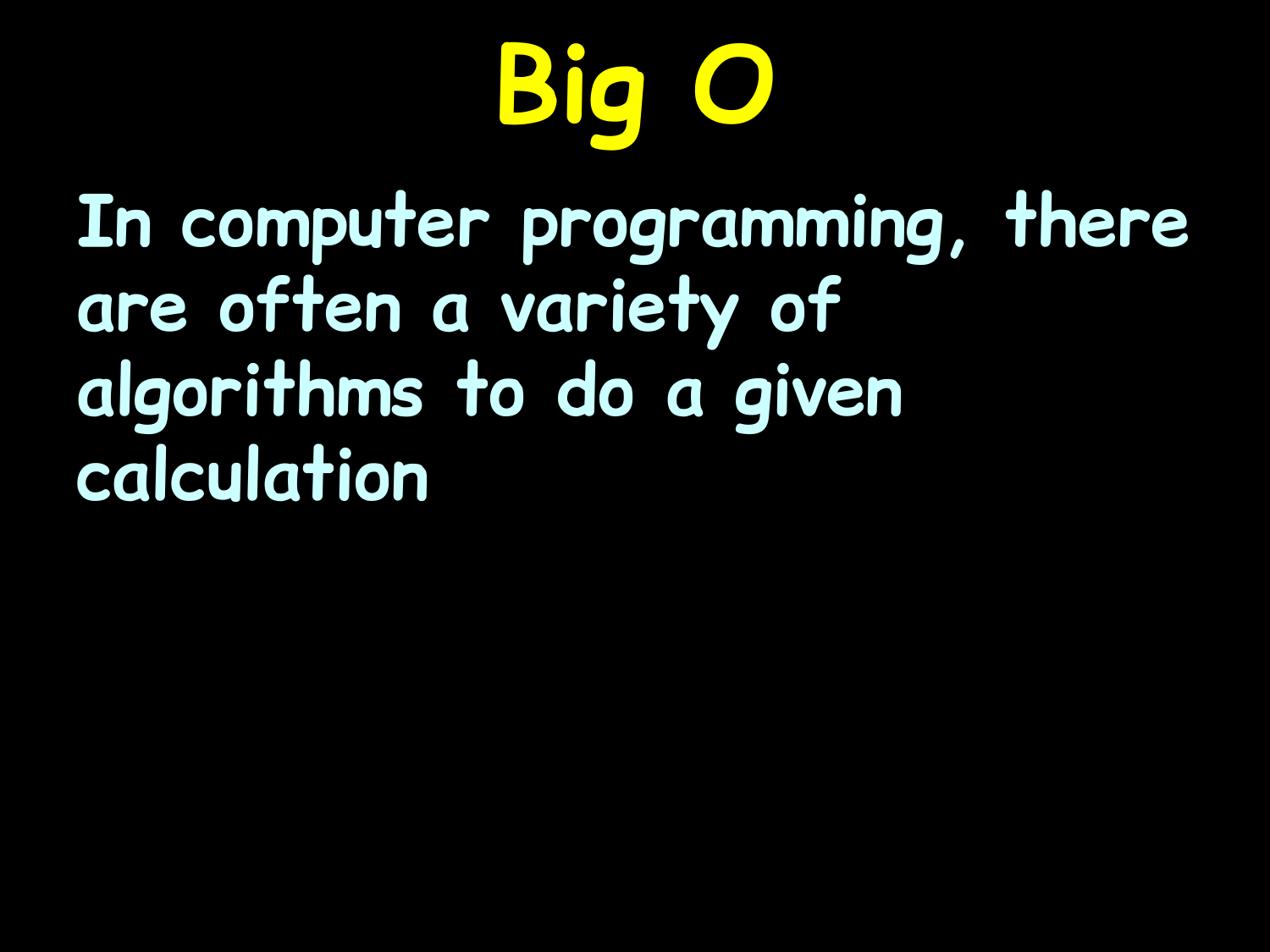

# Big O
In computer programming, there are often a variety of algorithms to do a given calculation